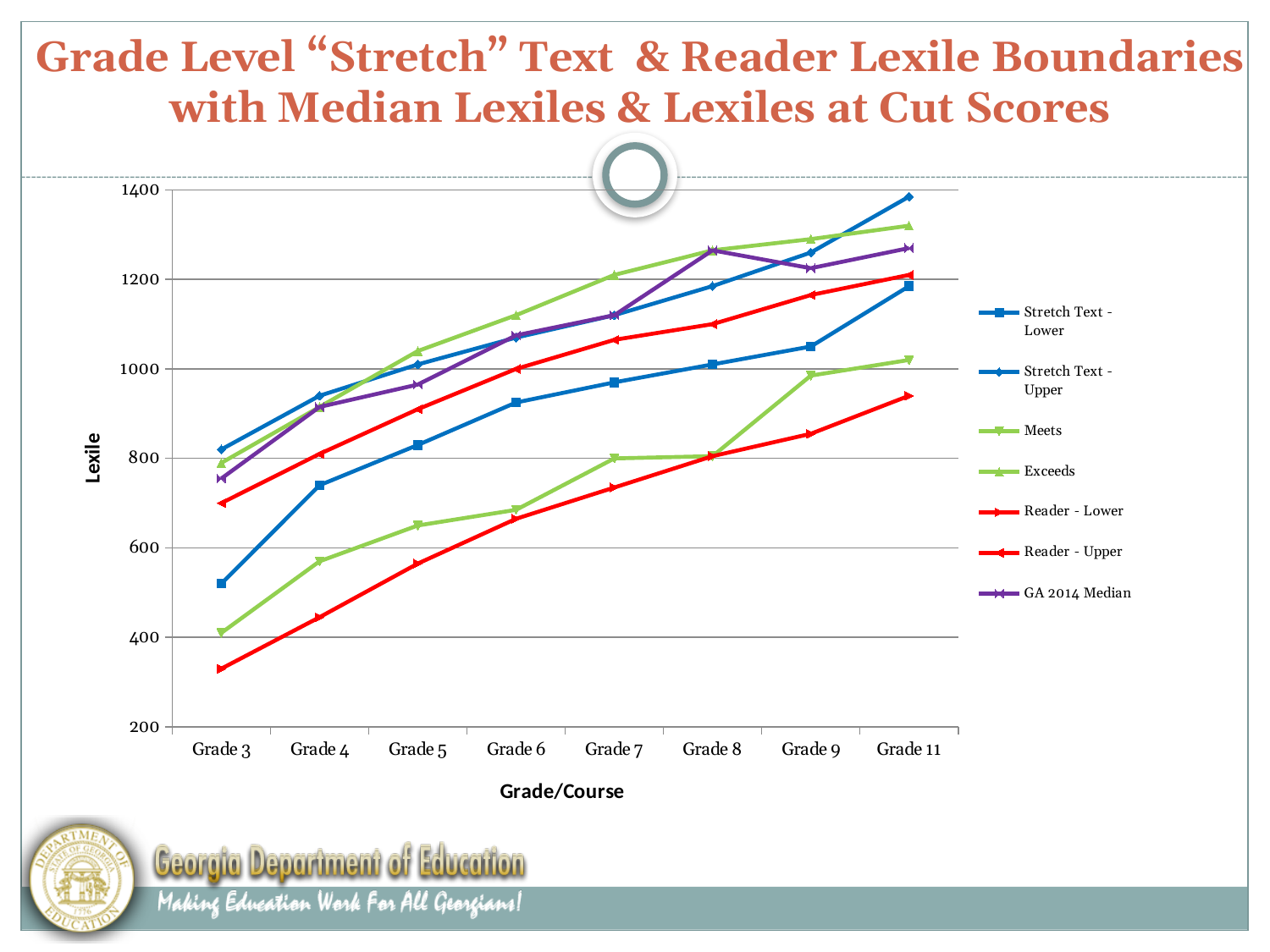

# Grade Level “Stretch” Text  & Reader Lexile Boundaries with Median Lexiles & Lexiles at Cut Scores

### Chart

| Category | Stretch Text - Lower | Stretch Text - Upper | Meets | Exceeds | Reader - Lower | Reader - Upper | GA 2014 Median |
|---|---|---|---|---|---|---|---|
| Grade 3 | 520.0 | 820.0 | 410.0 | 790.0 | 330.0 | 700.0 | 755.0 |
| Grade 4 | 740.0 | 940.0 | 570.0 | 915.0 | 445.0 | 810.0 | 915.0 |
| Grade 5 | 830.0 | 1010.0 | 650.0 | 1040.0 | 565.0 | 910.0 | 965.0 |
| Grade 6 | 925.0 | 1070.0 | 685.0 | 1120.0 | 665.0 | 1000.0 | 1075.0 |
| Grade 7 | 970.0 | 1120.0 | 800.0 | 1210.0 | 735.0 | 1065.0 | 1120.0 |
| Grade 8 | 1010.0 | 1185.0 | 805.0 | 1265.0 | 805.0 | 1100.0 | 1265.0 |
| Grade 9 | 1050.0 | 1260.0 | 985.0 | 1290.0 | 855.0 | 1165.0 | 1225.0 |
| Grade 11 | 1185.0 | 1385.0 | 1020.0 | 1320.0 | 940.0 | 1210.0 | 1270.0 |